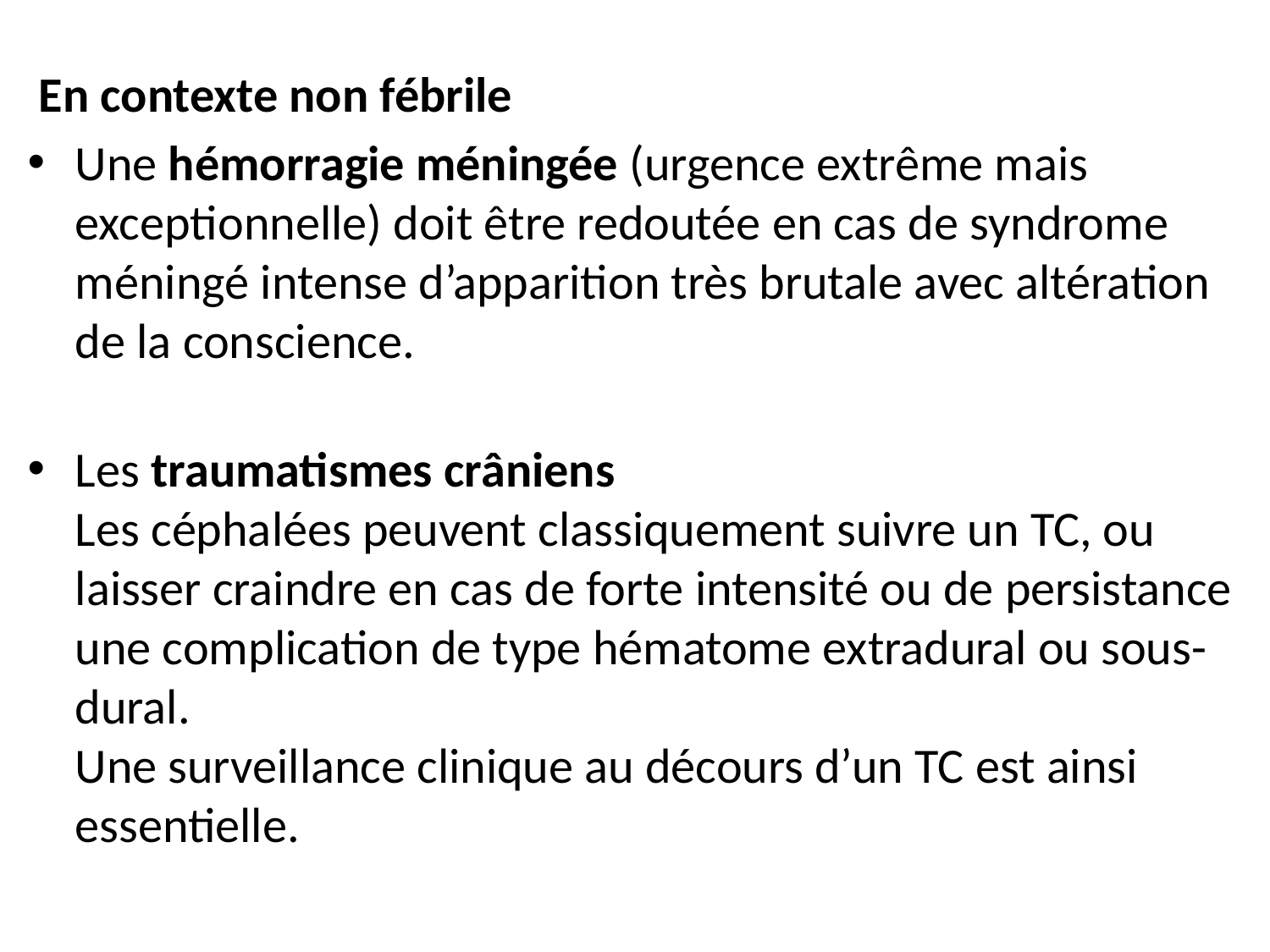

En contexte non fébrile
Une hémorragie méningée (urgence extrême mais exceptionnelle) doit être redoutée en cas de syndrome méningé intense d’apparition très brutale avec altération de la conscience.
Les traumatismes crâniens 
Les céphalées peuvent classiquement suivre un TC, ou laisser craindre en cas de forte intensité ou de persistance une complication de type hématome extradural ou sous-dural.
Une surveillance clinique au décours d’un TC est ainsi essentielle.